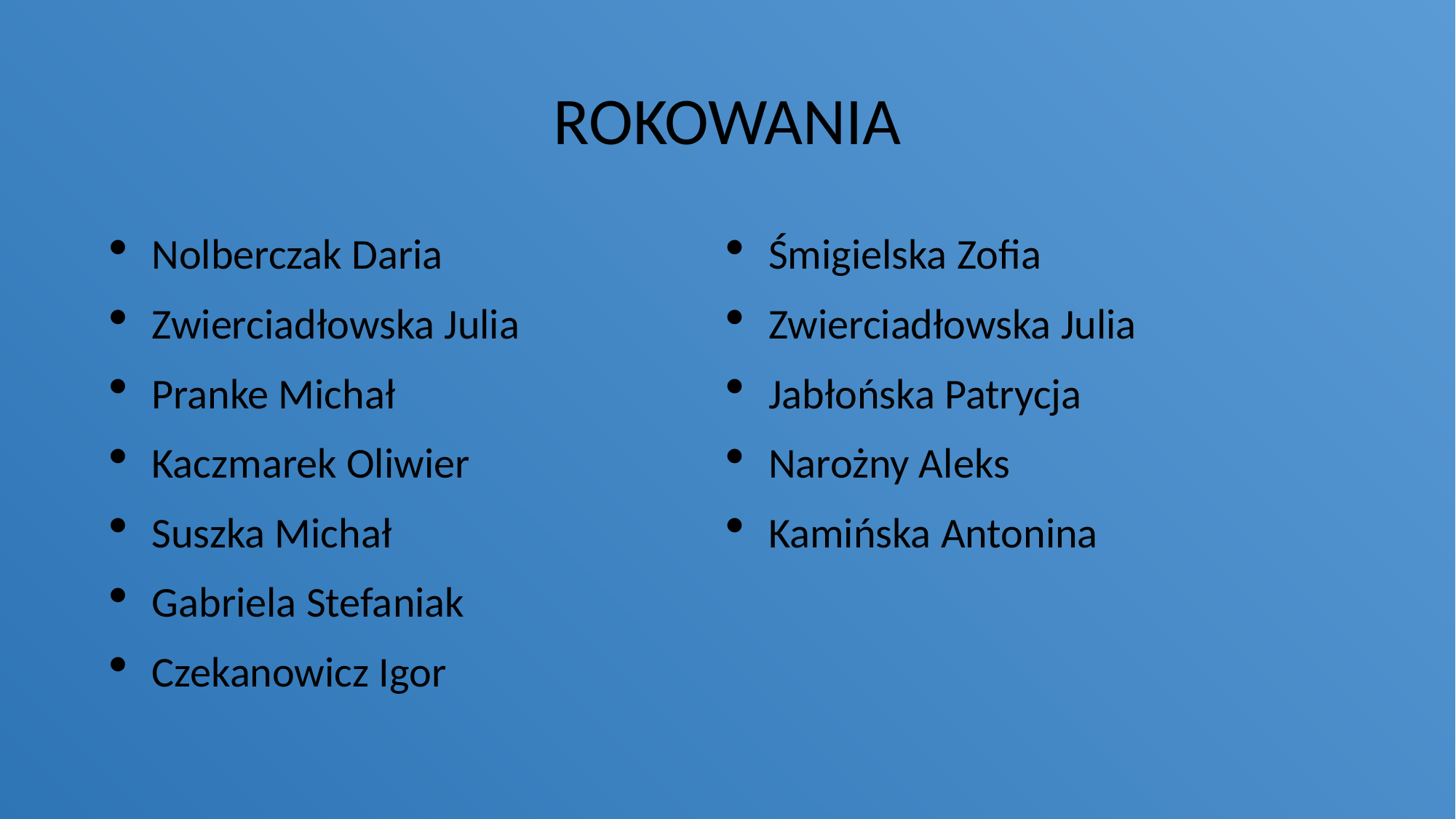

# ROKOWANIA
Nolberczak Daria
Zwierciadłowska Julia
Pranke Michał
Kaczmarek Oliwier
Suszka Michał
Gabriela Stefaniak
Czekanowicz Igor
Śmigielska Zofia
Zwierciadłowska Julia
Jabłońska Patrycja
Narożny Aleks
Kamińska Antonina